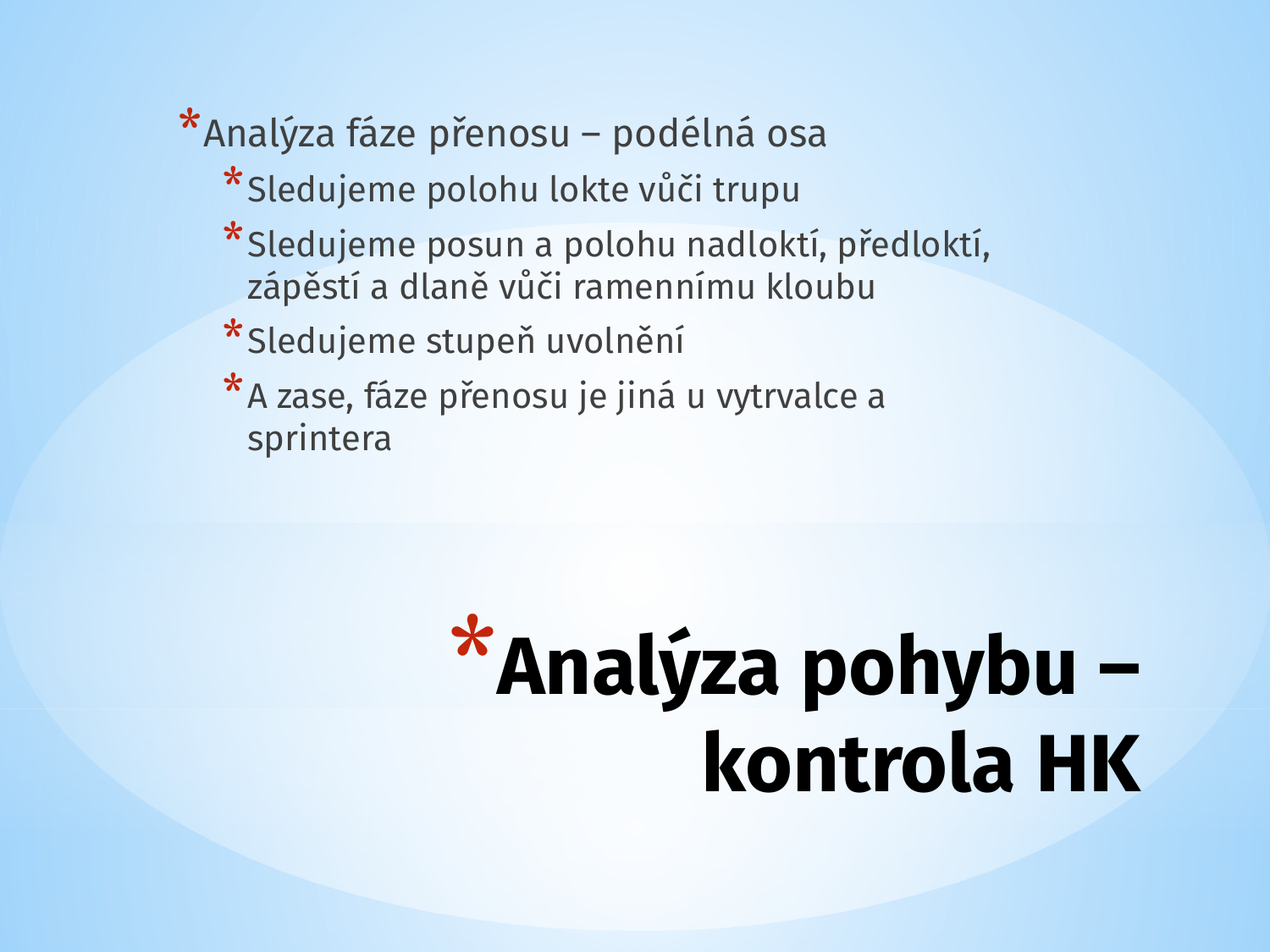

Analýza fáze přenosu – podélná osa
Sledujeme polohu lokte vůči trupu
Sledujeme posun a polohu nadloktí, předloktí, zápěstí a dlaně vůči ramennímu kloubu
Sledujeme stupeň uvolnění
A zase, fáze přenosu je jiná u vytrvalce a sprintera
# Analýza pohybu – kontrola HK